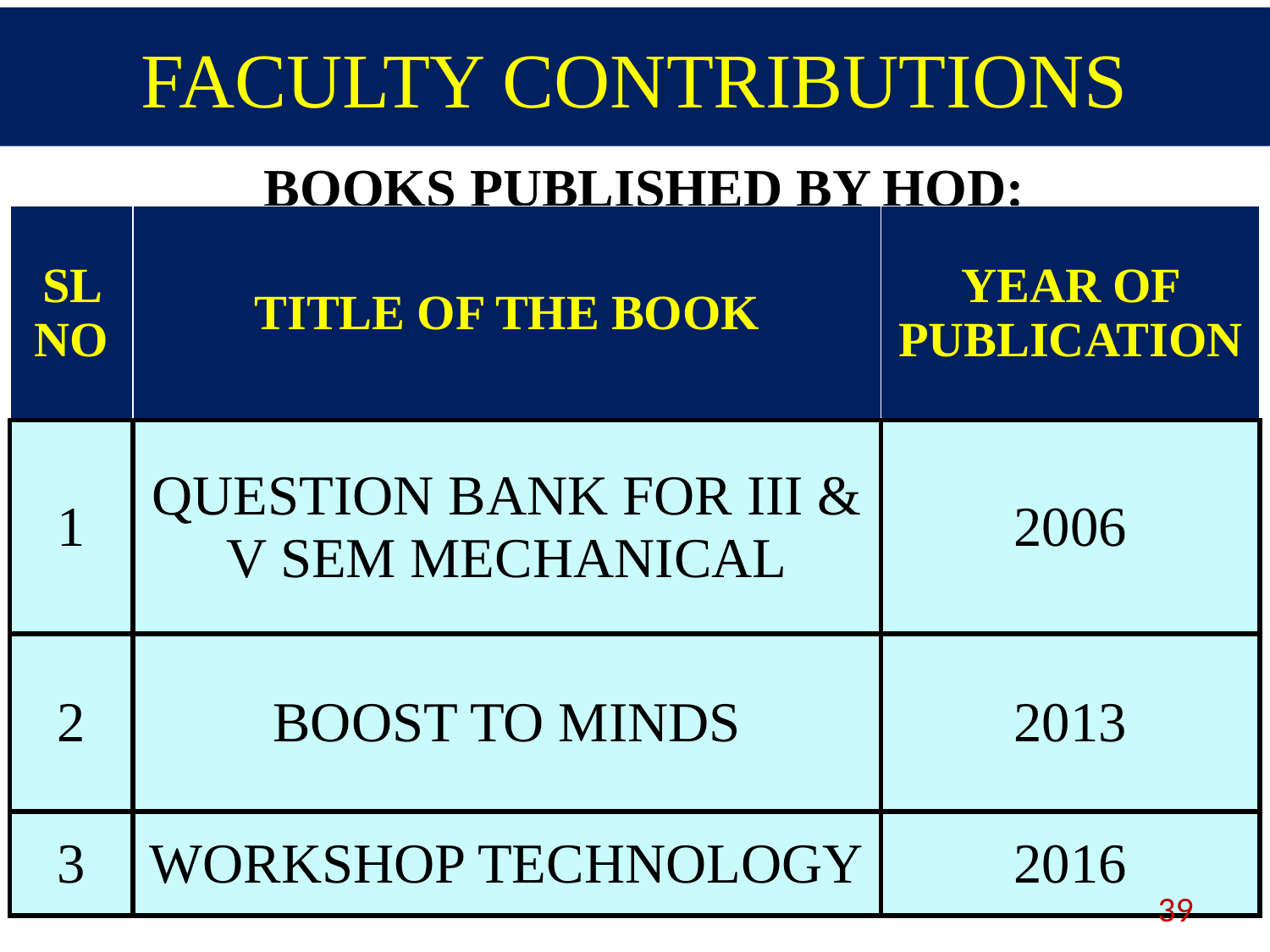

# FACULTY CONTRIBUTIONS
 BOOKS PUBLISHED BY HOD:

| SL NO | TITLE OF THE BOOK | YEAR OF PUBLICATION |
| --- | --- | --- |
| 1 | QUESTION BANK FOR III & V SEM MECHANICAL | 2006 |
| 2 | BOOST TO MINDS | 2013 |
| 3 | WORKSHOP TECHNOLOGY | 2016 |
39